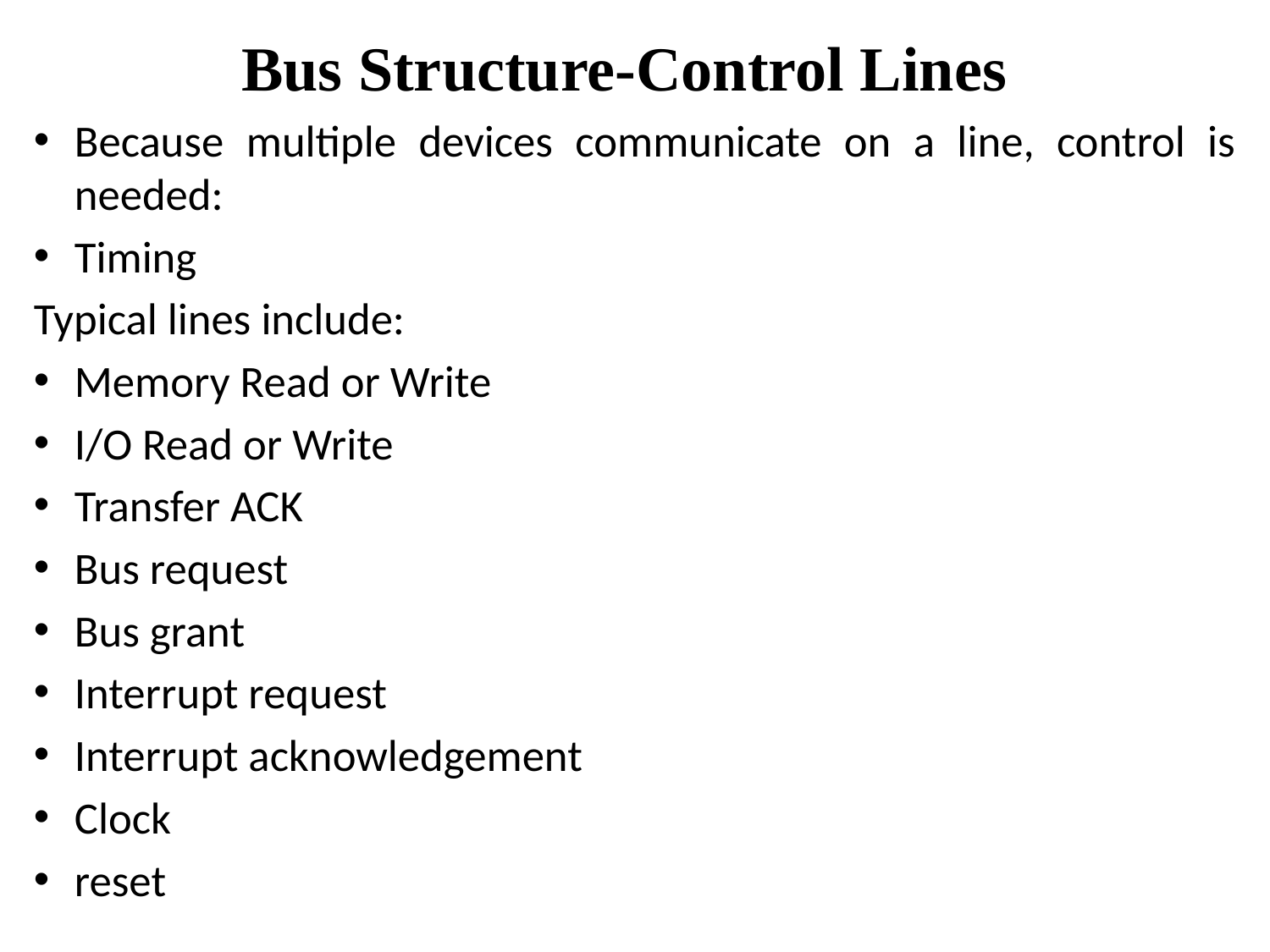

# Bus Structure-Control Lines
Because multiple devices communicate on a line, control is needed:
Timing
Typical lines include:
Memory Read or Write
I/O Read or Write
Transfer ACK
Bus request
Bus grant
Interrupt request
Interrupt acknowledgement
Clock
reset